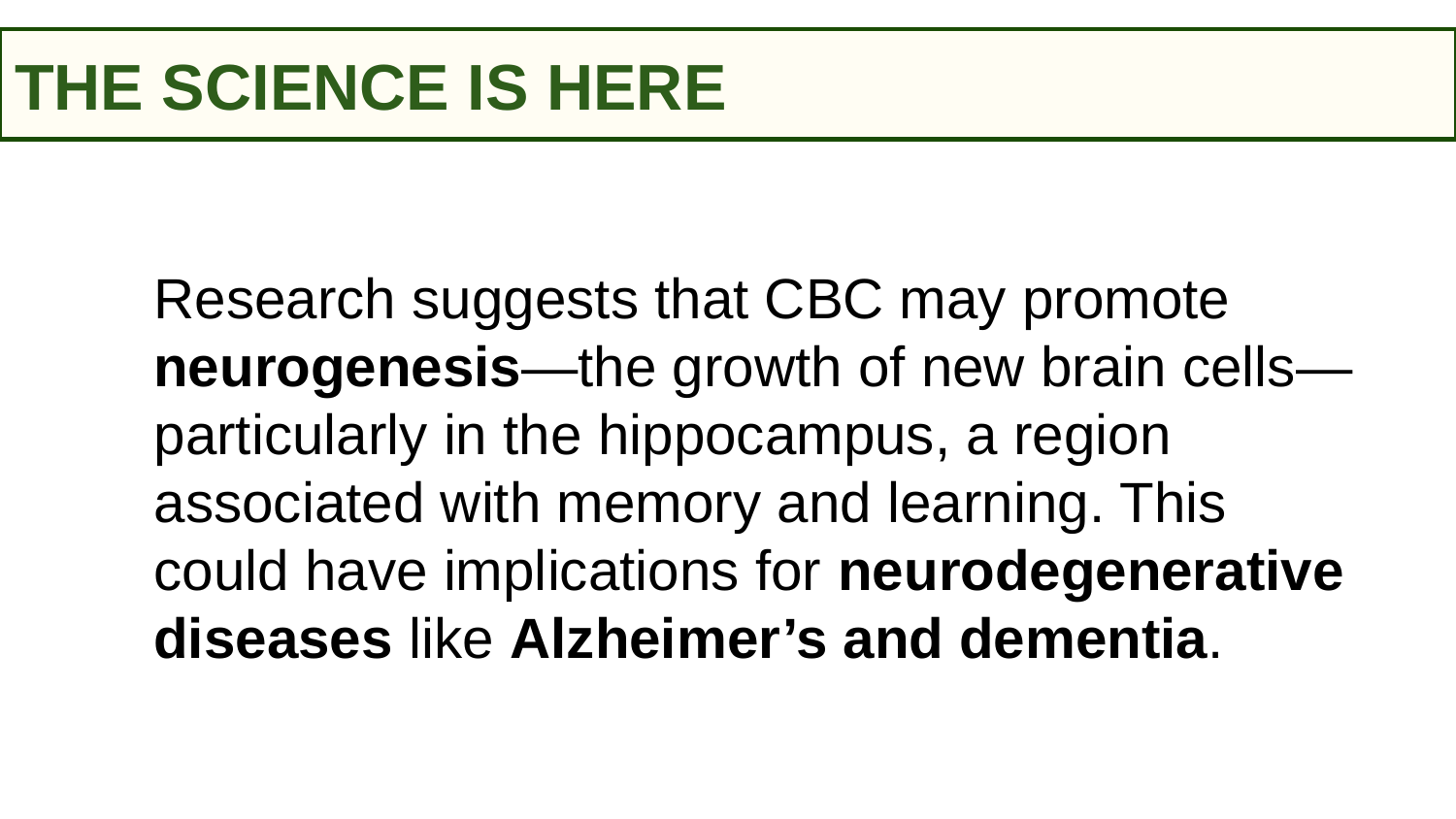

THE SCIENCE IS HERE
Research suggests that CBC may promote neurogenesis—the growth of new brain cells—particularly in the hippocampus, a region associated with memory and learning. This could have implications for neurodegenerative diseases like Alzheimer’s and dementia.